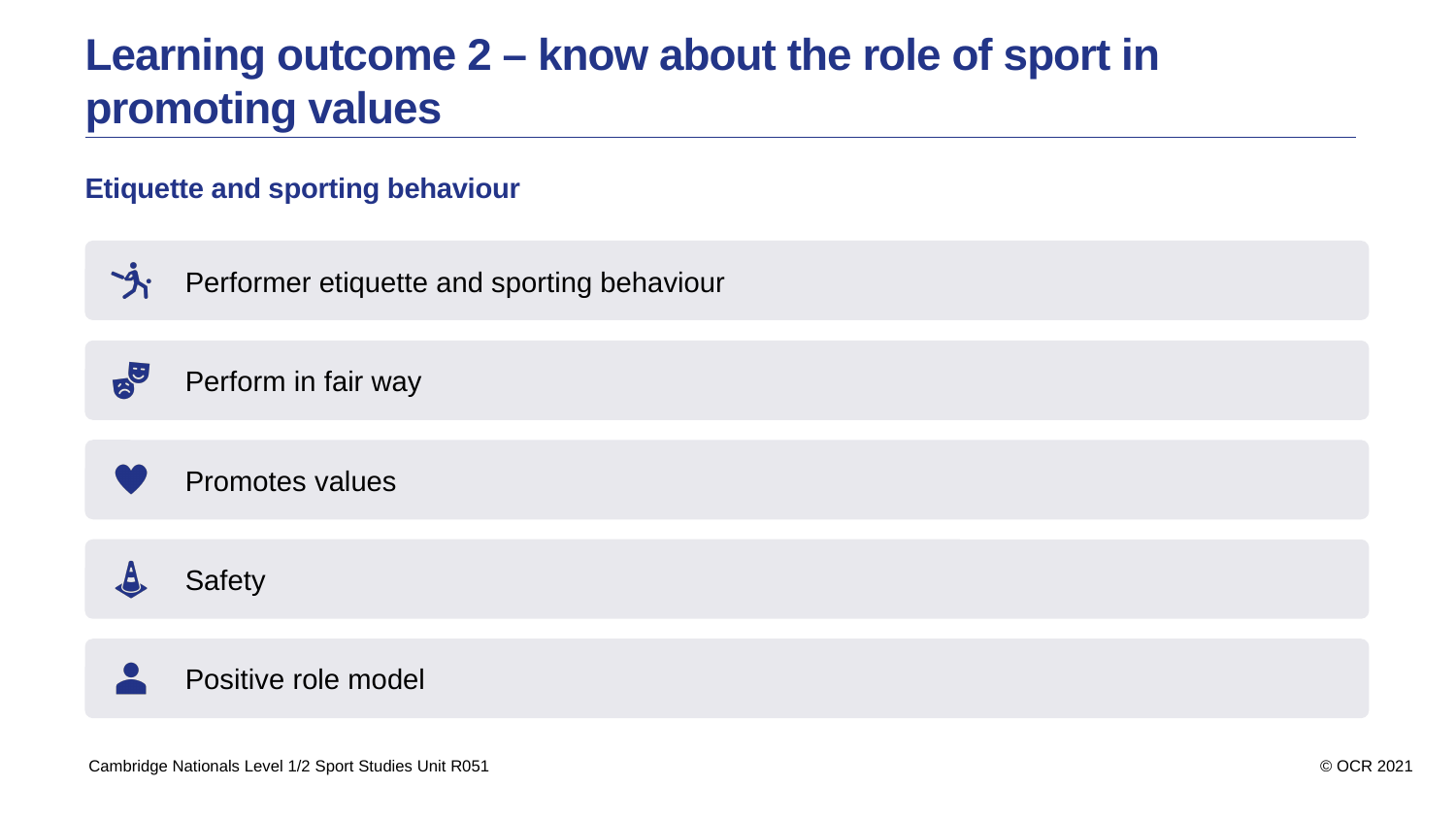

Learning outcome 2 – know about the role of sport in
promoting values
Etiquette and sporting behaviour
Performer etiquette and sporting behaviour
Perform in fair way
Promotes values
Safety
Positive role model